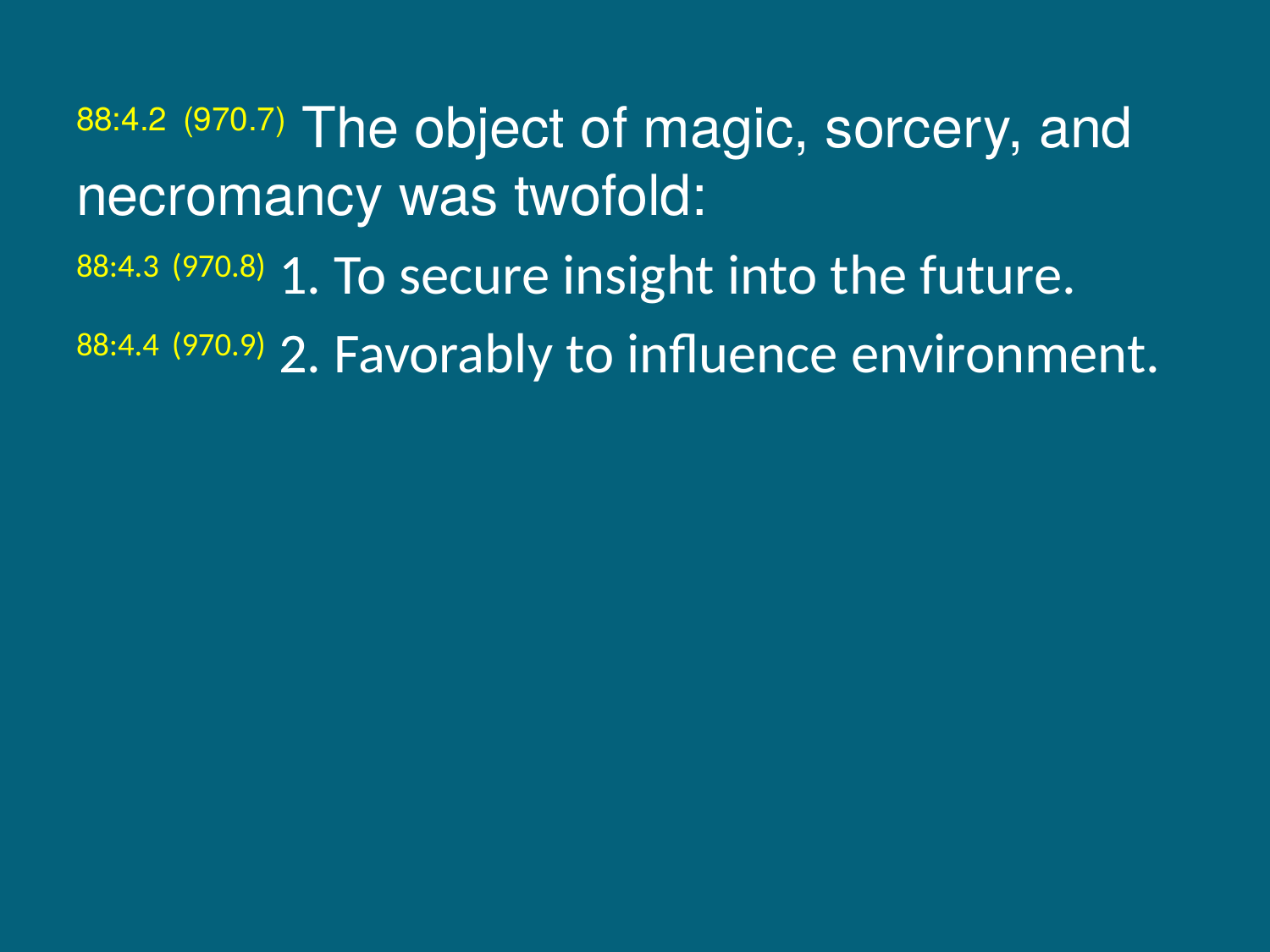

88:4.2 (970.7) The object of magic, sorcery, and necromancy was twofold:
88:4.3 (970.8) 1. To secure insight into the future.
88:4.4 (970.9) 2. Favorably to influence environment.